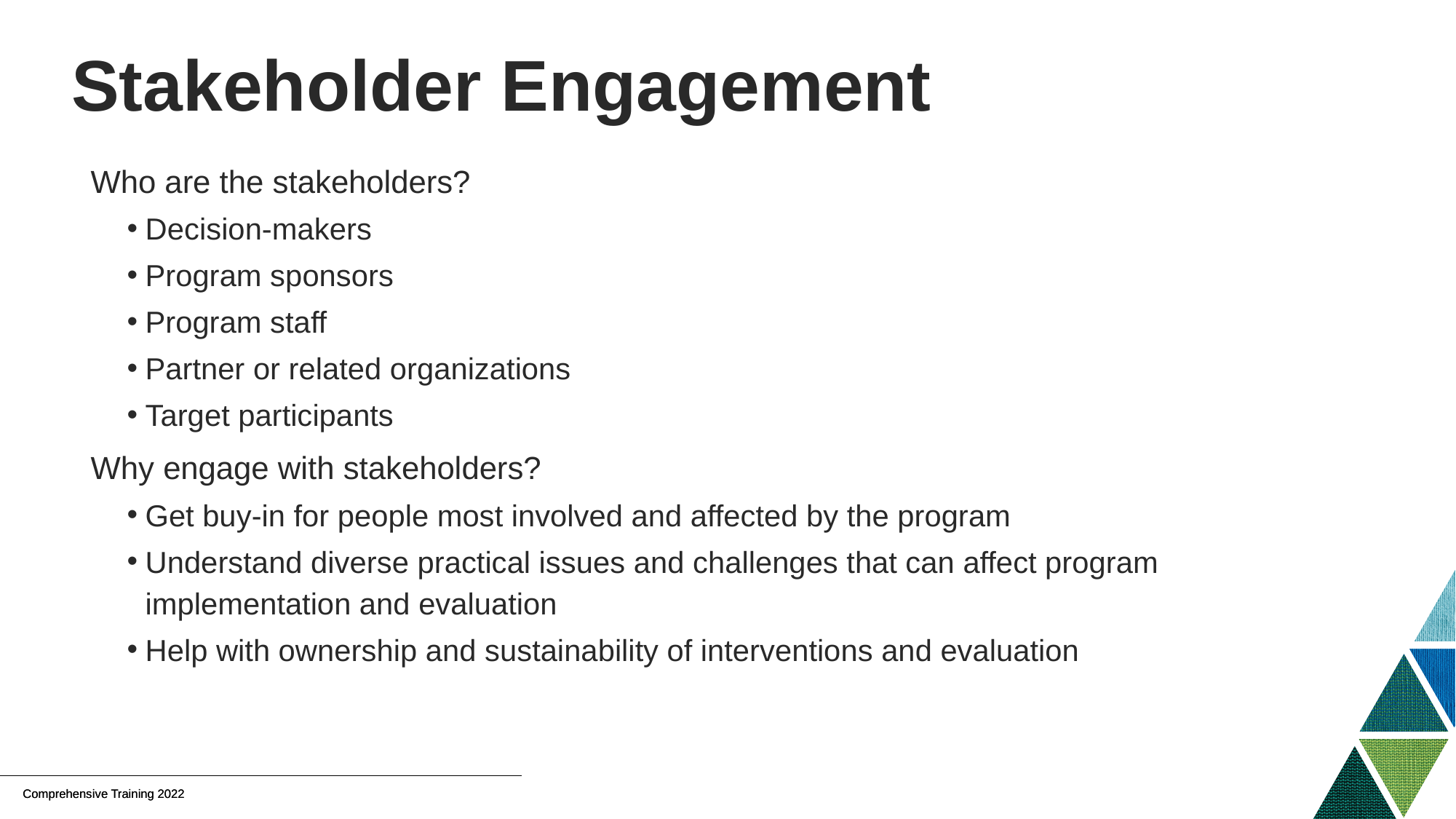

# Stakeholder Engagement
Who are the stakeholders?
Decision-makers
Program sponsors
Program staff
Partner or related organizations
Target participants
Why engage with stakeholders?
Get buy-in for people most involved and affected by the program
Understand diverse practical issues and challenges that can affect program implementation and evaluation
Help with ownership and sustainability of interventions and evaluation